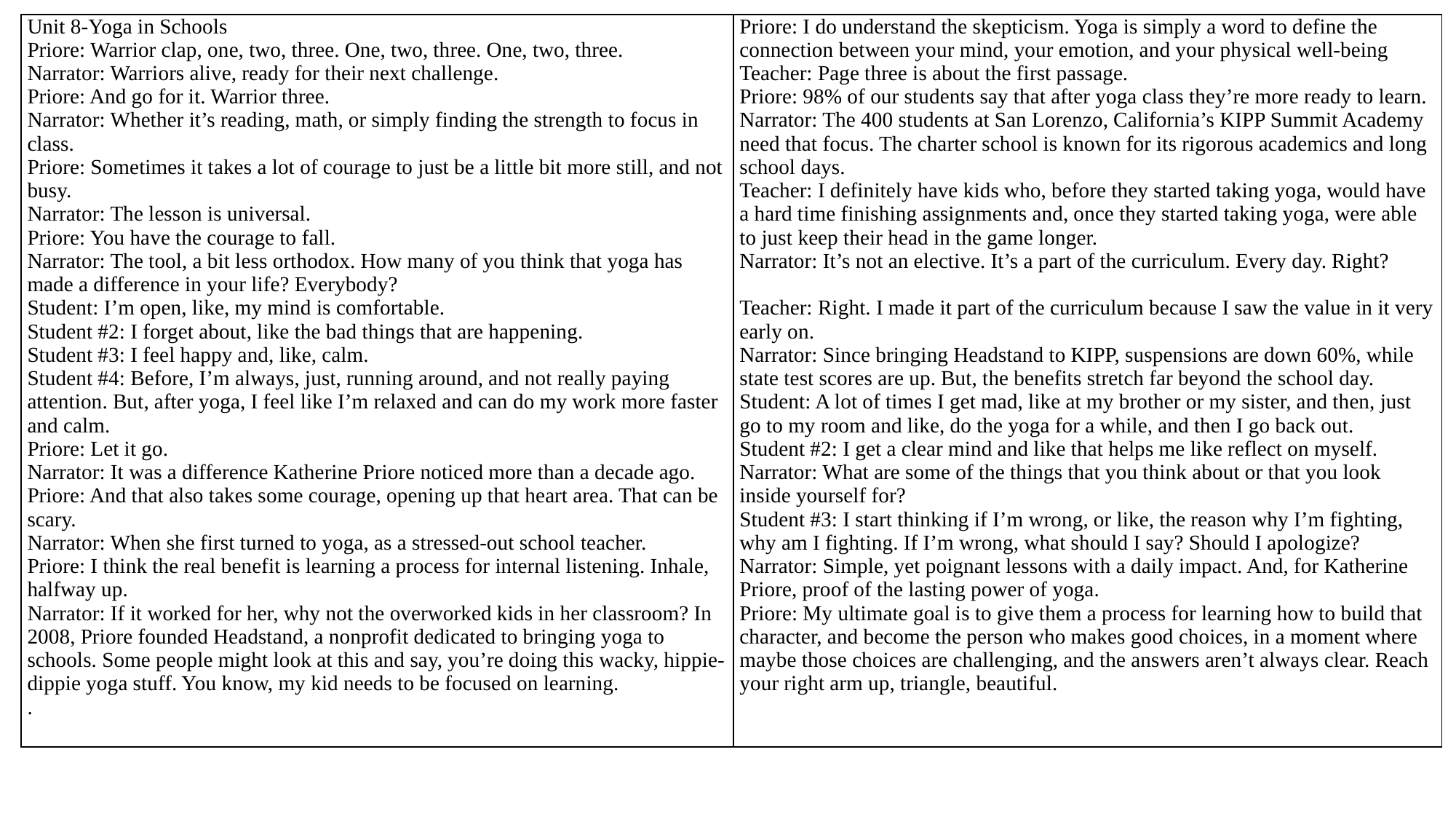

| Unit 8-Yoga in Schools Priore: Warrior clap, one, two, three. One, two, three. One, two, three. Narrator: Warriors alive, ready for their next challenge. Priore: And go for it. Warrior three. Narrator: Whether it’s reading, math, or simply finding the strength to focus in class. Priore: Sometimes it takes a lot of courage to just be a little bit more still, and not busy. Narrator: The lesson is universal. Priore: You have the courage to fall. Narrator: The tool, a bit less orthodox. How many of you think that yoga has made a difference in your life? Everybody? Student: I’m open, like, my mind is comfortable. Student #2: I forget about, like the bad things that are happening. Student #3: I feel happy and, like, calm. Student #4: Before, I’m always, just, running around, and not really paying attention. But, after yoga, I feel like I’m relaxed and can do my work more faster and calm. Priore: Let it go. Narrator: It was a difference Katherine Priore noticed more than a decade ago. Priore: And that also takes some courage, opening up that heart area. That can be scary. Narrator: When she first turned to yoga, as a stressed-out school teacher. Priore: I think the real benefit is learning a process for internal listening. Inhale, halfway up. Narrator: If it worked for her, why not the overworked kids in her classroom? In 2008, Priore founded Headstand, a nonprofit dedicated to bringing yoga to schools. Some people might look at this and say, you’re doing this wacky, hippie-dippie yoga stuff. You know, my kid needs to be focused on learning. . | Priore: I do understand the skepticism. Yoga is simply a word to define the connection between your mind, your emotion, and your physical well-being Teacher: Page three is about the first passage. Priore: 98% of our students say that after yoga class they’re more ready to learn. Narrator: The 400 students at San Lorenzo, California’s KIPP Summit Academy need that focus. The charter school is known for its rigorous academics and long school days. Teacher: I definitely have kids who, before they started taking yoga, would have a hard time finishing assignments and, once they started taking yoga, were able to just keep their head in the game longer. Narrator: It’s not an elective. It’s a part of the curriculum. Every day. Right?   Teacher: Right. I made it part of the curriculum because I saw the value in it very early on. Narrator: Since bringing Headstand to KIPP, suspensions are down 60%, while state test scores are up. But, the benefits stretch far beyond the school day. Student: A lot of times I get mad, like at my brother or my sister, and then, just go to my room and like, do the yoga for a while, and then I go back out. Student #2: I get a clear mind and like that helps me like reflect on myself. Narrator: What are some of the things that you think about or that you look inside yourself for? Student #3: I start thinking if I’m wrong, or like, the reason why I’m fighting, why am I fighting. If I’m wrong, what should I say? Should I apologize? Narrator: Simple, yet poignant lessons with a daily impact. And, for Katherine Priore, proof of the lasting power of yoga. Priore: My ultimate goal is to give them a process for learning how to build that character, and become the person who makes good choices, in a moment where maybe those choices are challenging, and the answers aren’t always clear. Reach your right arm up, triangle, beautiful. |
| --- | --- |